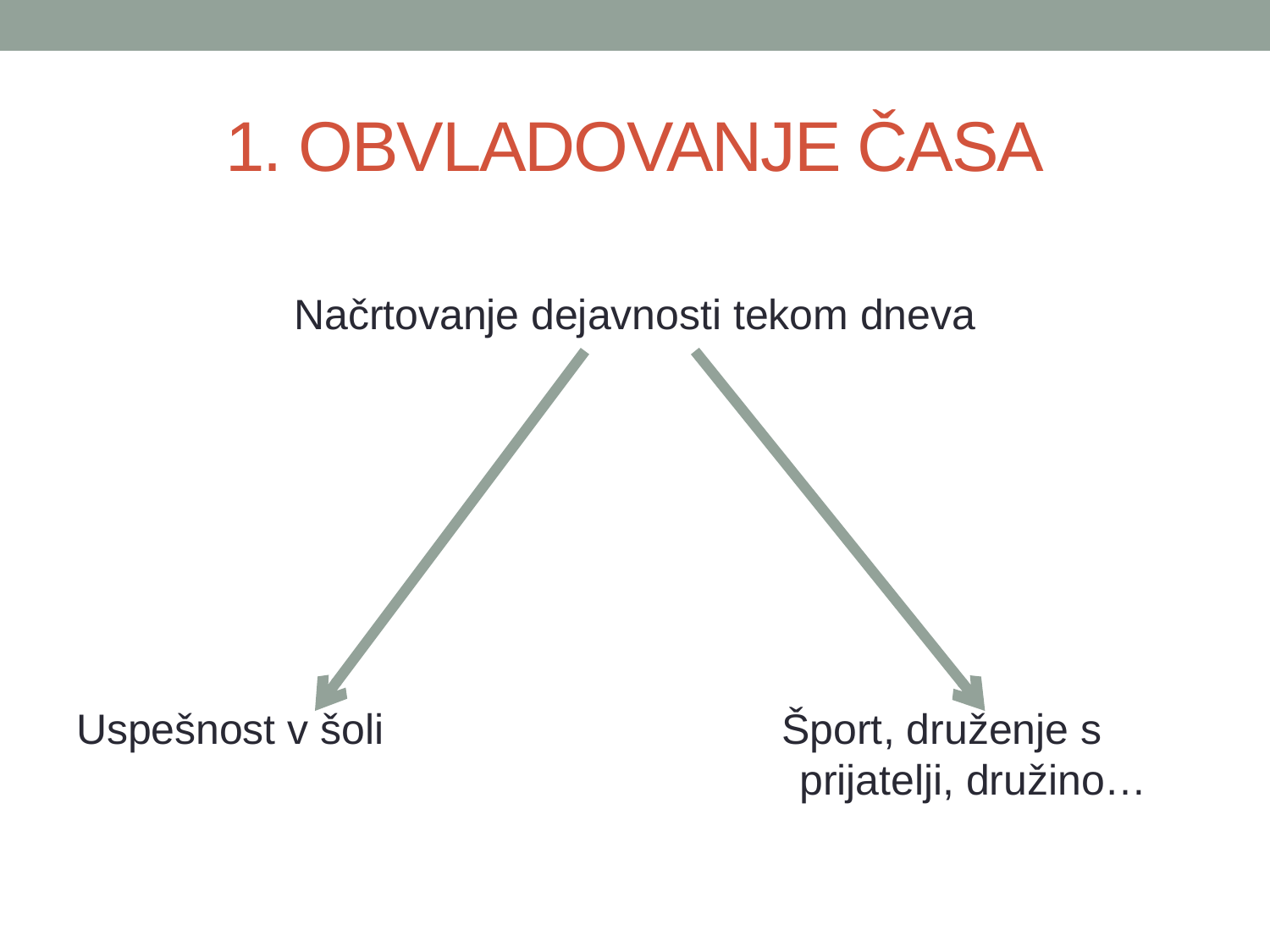

# 1. OBVLADOVANJE ČASA

Načrtovanje dejavnosti tekom dneva

Uspešnost v šoli        		      Šport, druženje s 			                             prijatelji, družino…